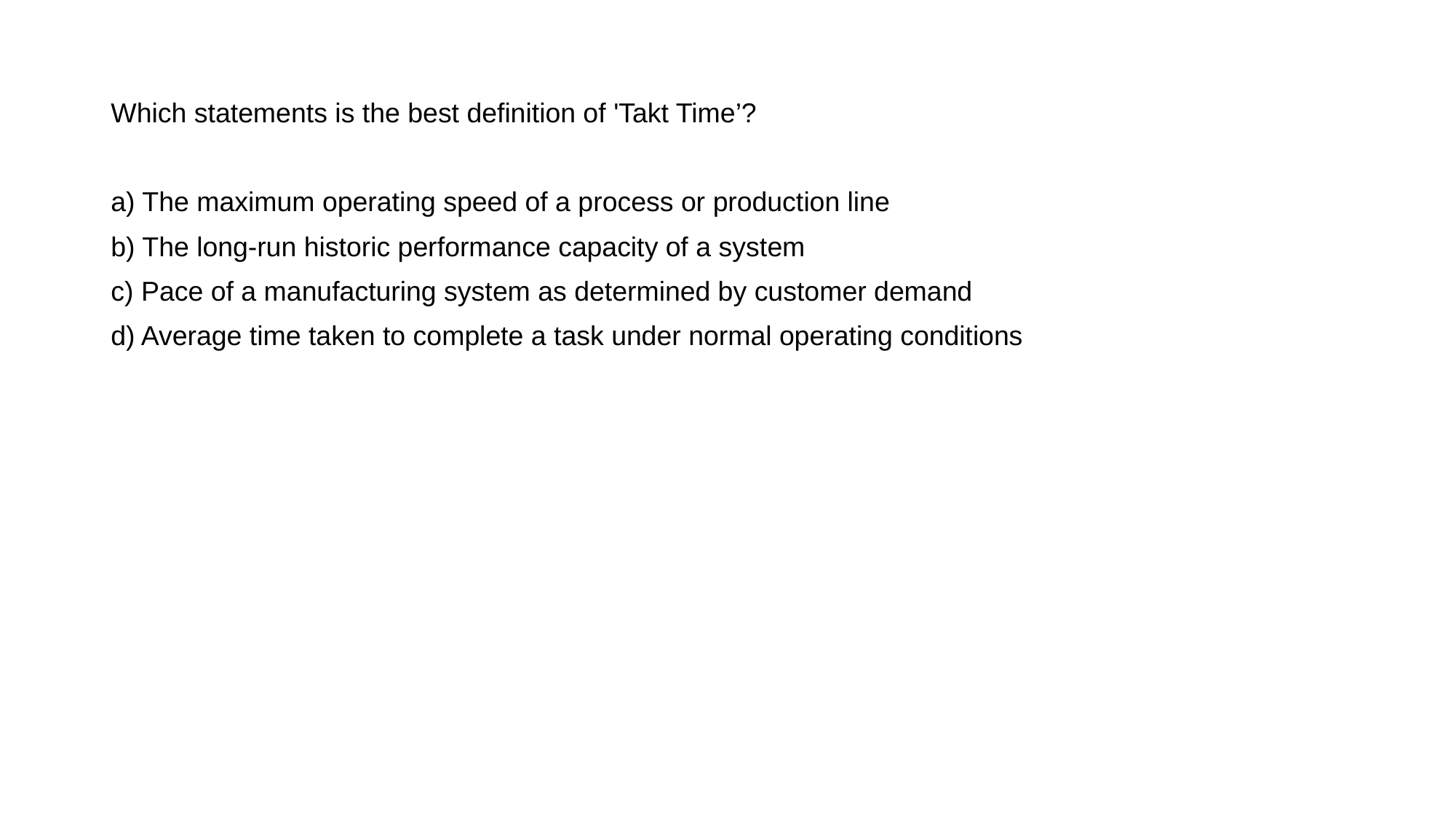

Which statements is the best definition of 'Takt Time’?

a) The maximum operating speed of a process or production line
b) The long-run historic performance capacity of a system
c) Pace of a manufacturing system as determined by customer demand
d) Average time taken to complete a task under normal operating conditions